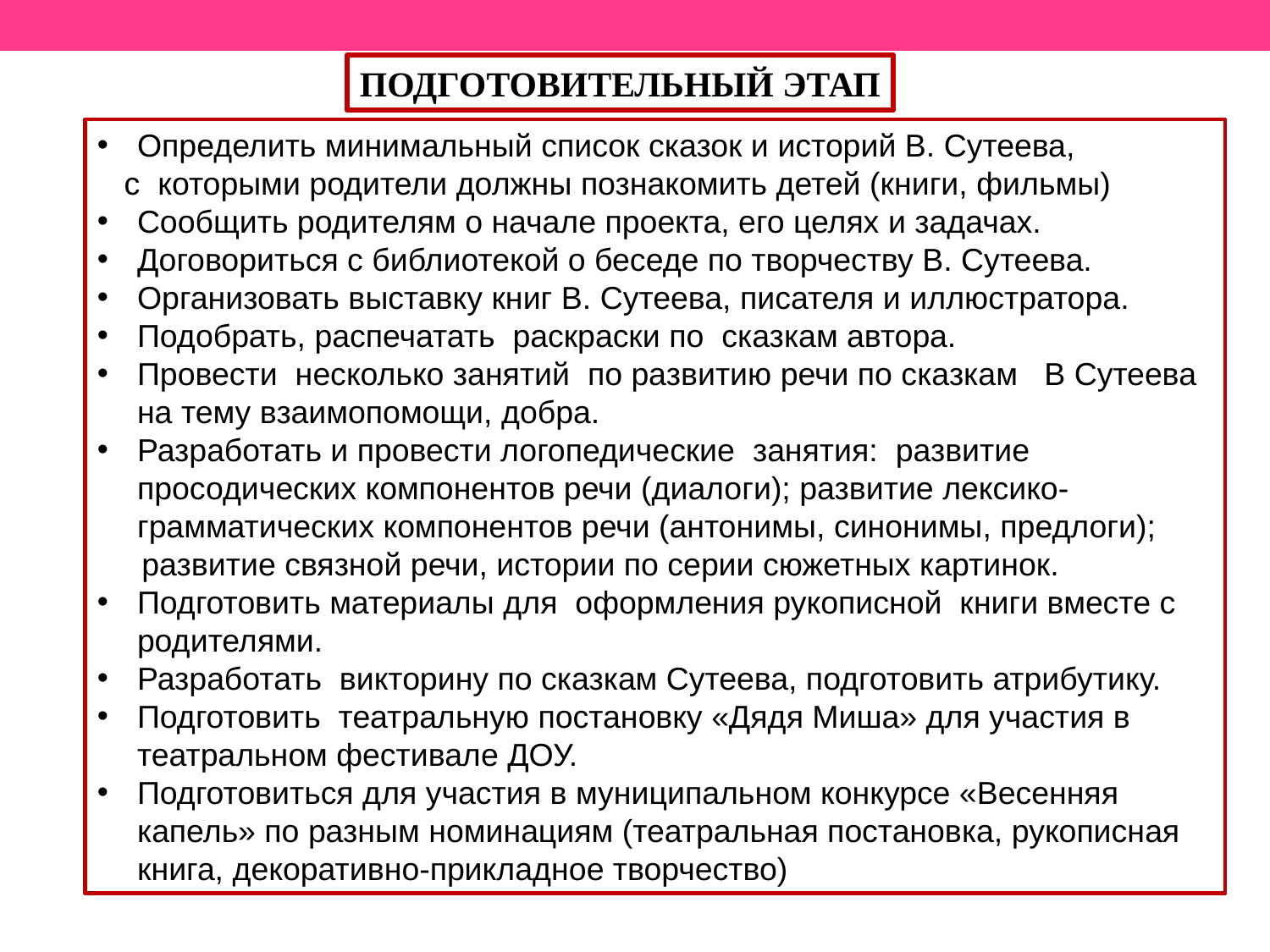

ПОДГОТОВИТЕЛЬНЫЙ ЭТАП
Определить минимальный список сказок и историй В. Сутеева,
   с  которыми родители должны познакомить детей (книги, фильмы)
Сообщить родителям о начале проекта, его целях и задачах.
Договориться с библиотекой о беседе по творчеству В. Сутеева.
Организовать выставку книг В. Сутеева, писателя и иллюстратора.
Подобрать, распечатать  раскраски по  сказкам автора.
Провести  несколько занятий  по развитию речи по сказкам   В Сутеева  на тему взаимопомощи, добра.
Разработать и провести логопедические  занятия:  развитие   просодических компонентов речи (диалоги); развитие лексико-грамматических компонентов речи (антонимы, синонимы, предлоги);
     развитие связной речи, истории по серии сюжетных картинок.
Подготовить материалы для  оформления рукописной  книги вместе с родителями.
Разработать  викторину по сказкам Сутеева, подготовить атрибутику.
Подготовить  театральную постановку «Дядя Миша» для участия в театральном фестивале ДОУ.
Подготовиться для участия в муниципальном конкурсе «Весенняя капель» по разным номинациям (театральная постановка, рукописная книга, декоративно-прикладное творчество)